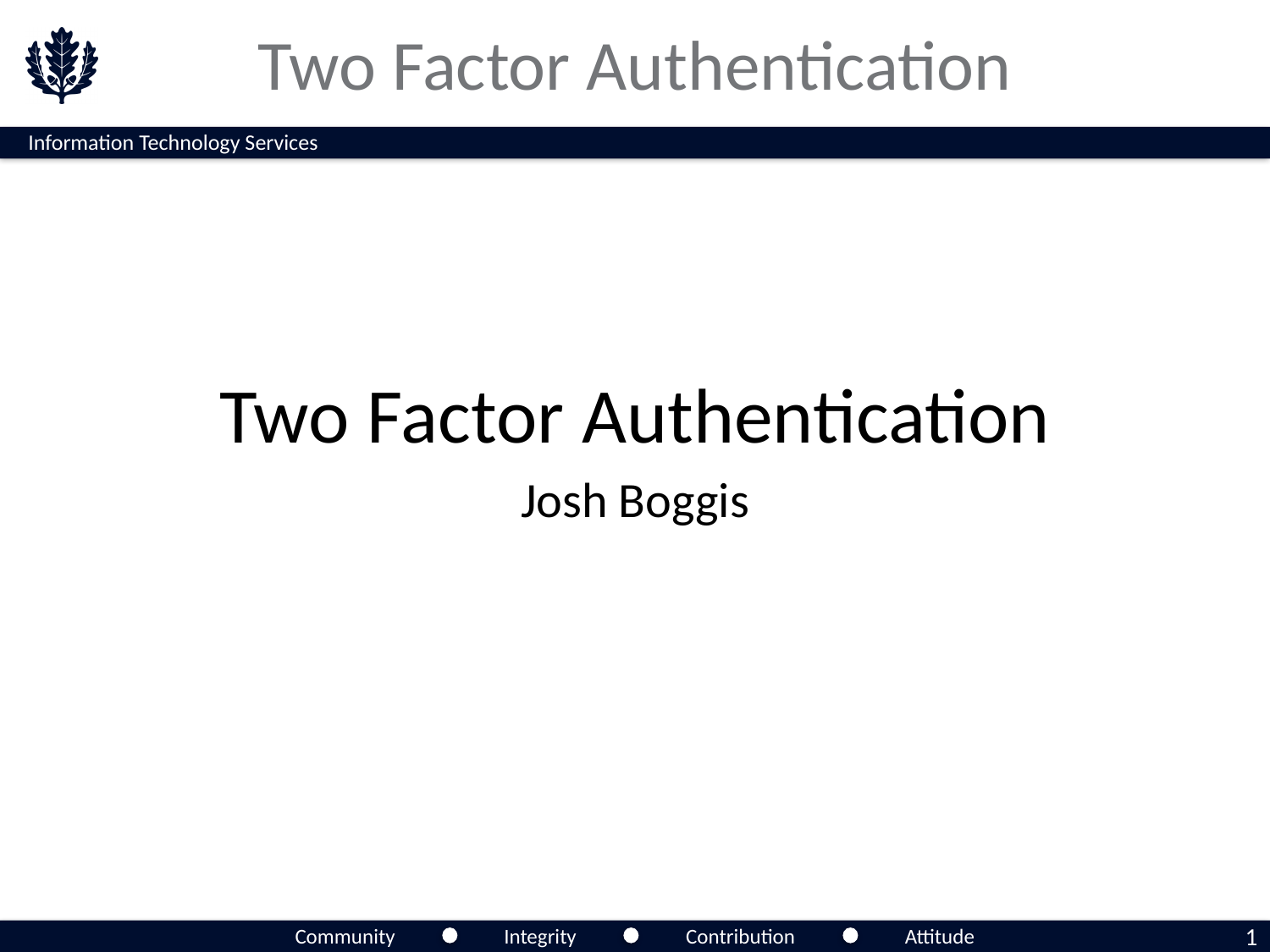

# Two Factor Authentication

Two Factor Authentication
Josh Boggis

Community
Integrity
Contribution
Attitude